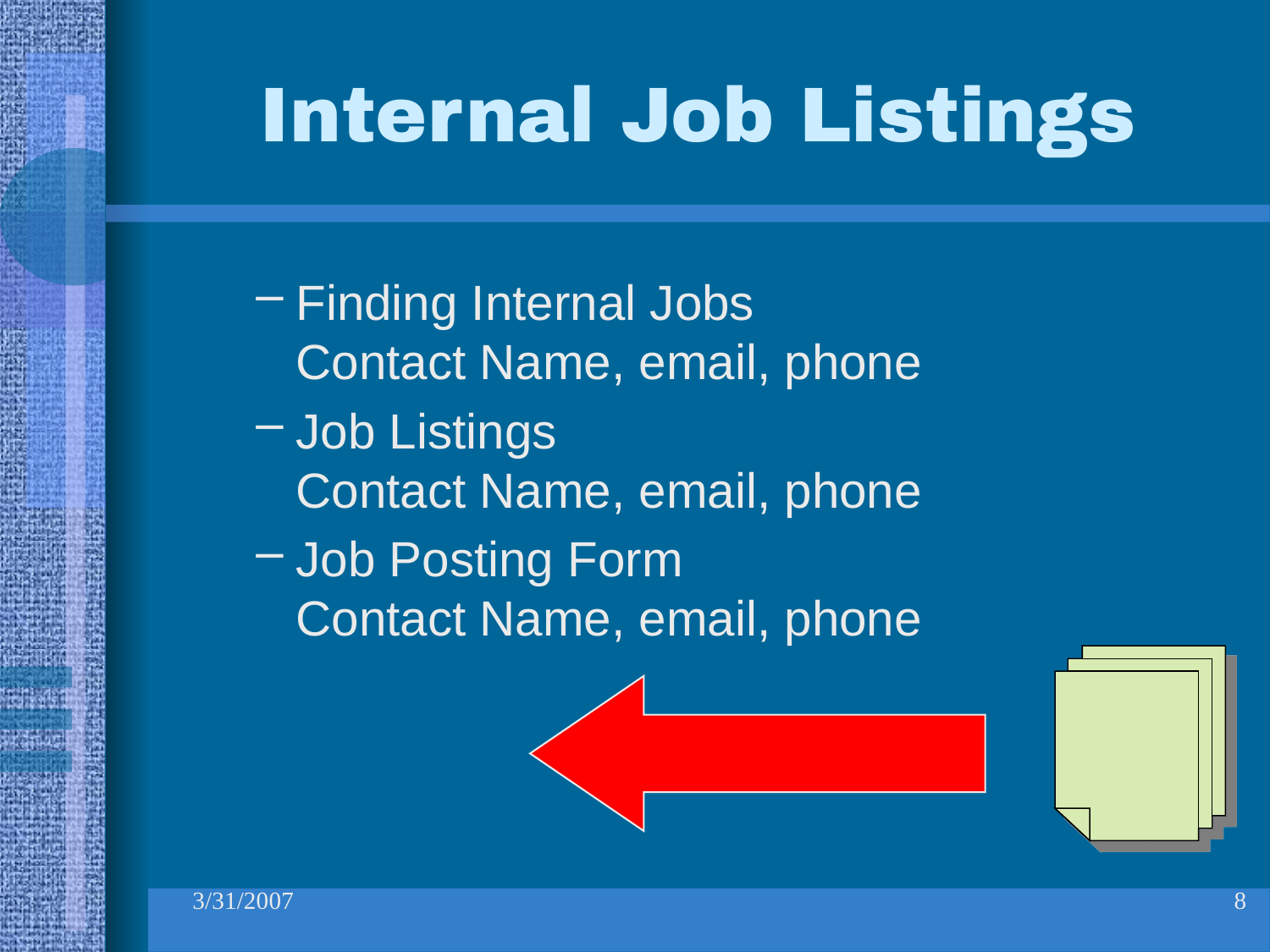

# Internal Job Listings
Finding Internal Jobs
Contact Name, email, phone
Job Listings
Contact Name, email, phone
Job Posting Form
Contact Name, email, phone

3/31/2007
8